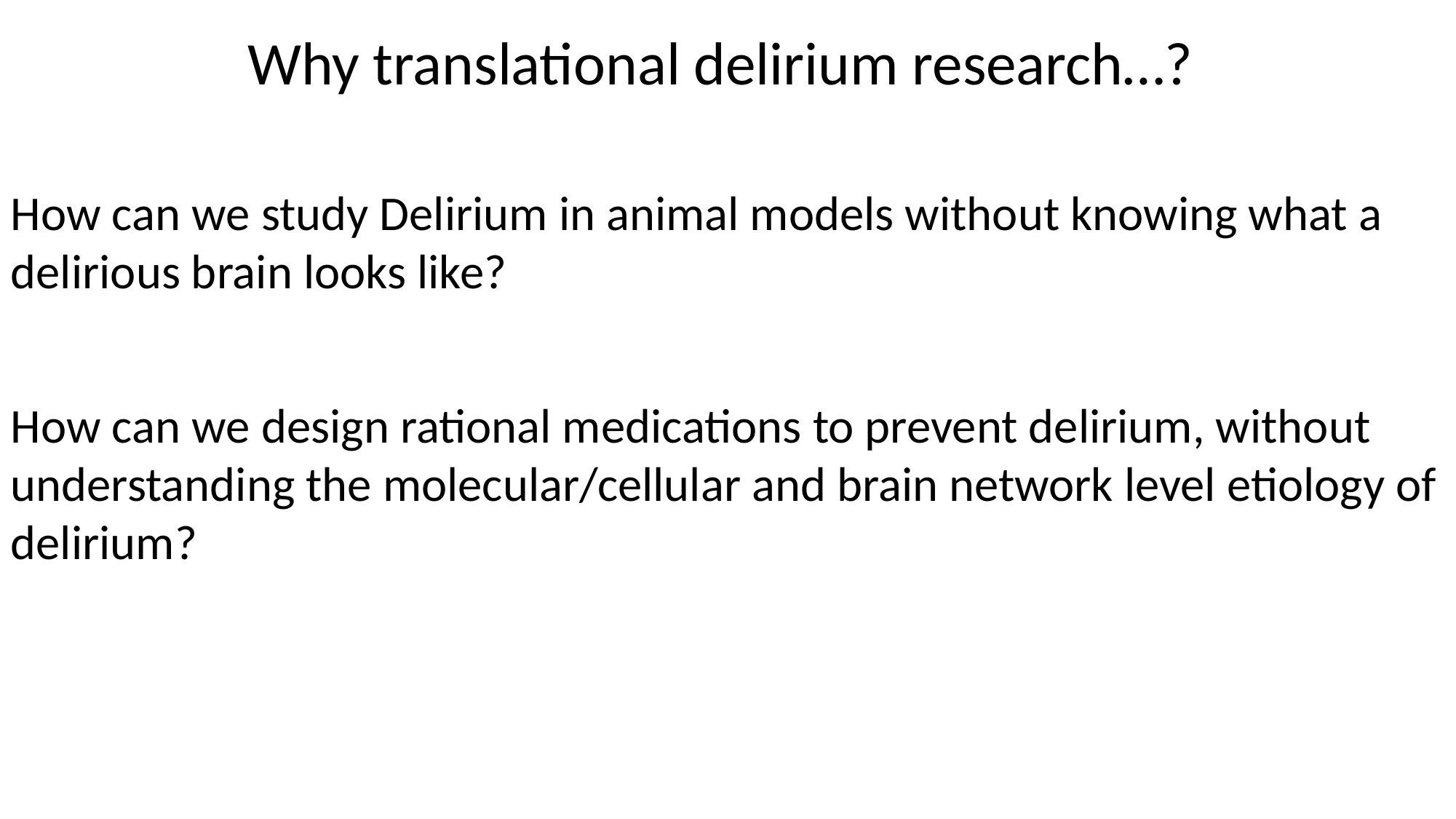

Why translational delirium research…?

How can we study Delirium in animal models without knowing what a delirious brain looks like?
How can we design rational medications to prevent delirium, without understanding the molecular/cellular and brain network level etiology of delirium?